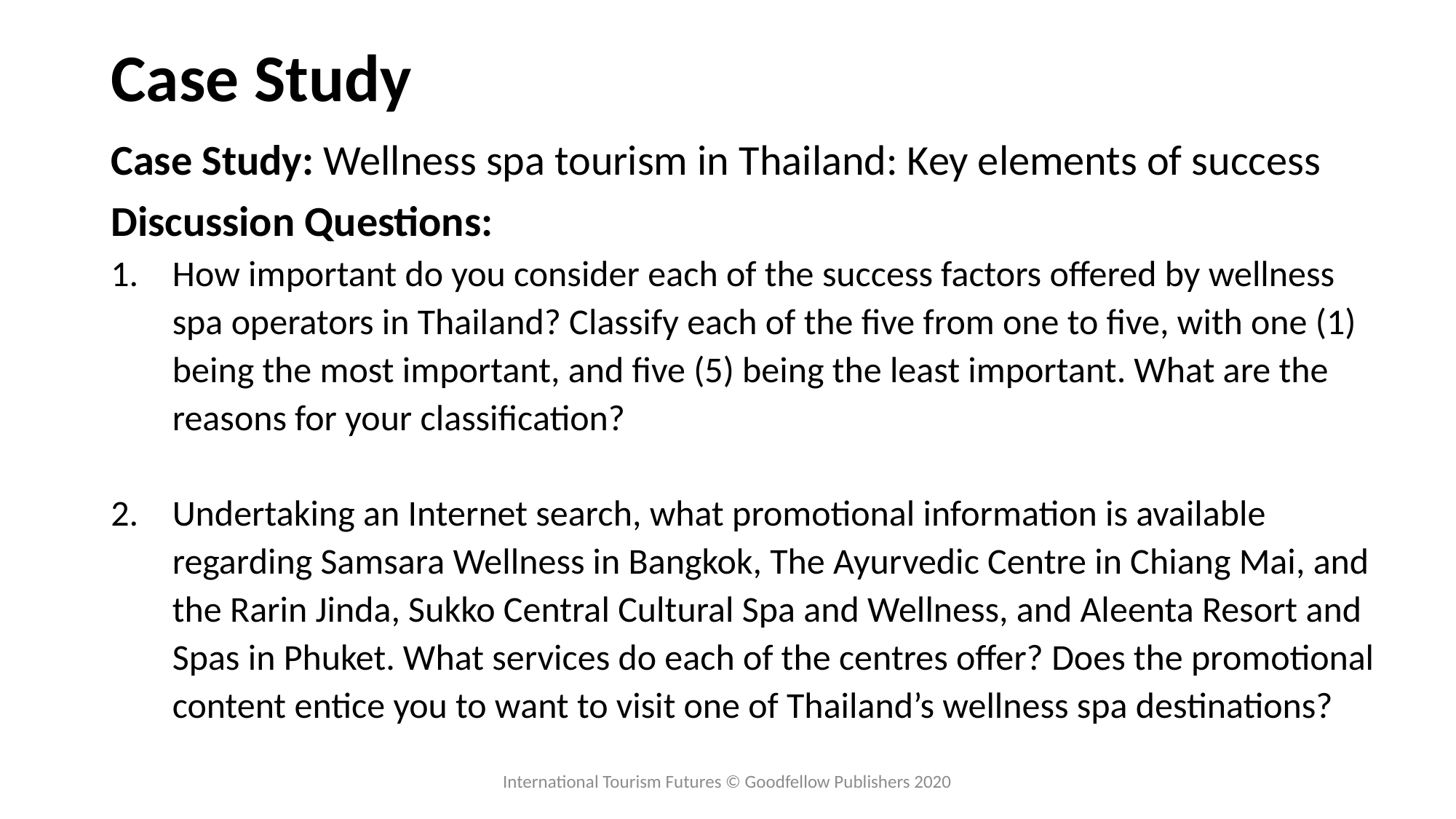

# Case Study
Case Study: Wellness spa tourism in Thailand: Key elements of success
Discussion Questions:
How important do you consider each of the success factors offered by wellness spa operators in Thailand? Classify each of the five from one to five, with one (1) being the most important, and five (5) being the least important. What are the reasons for your classification?

Undertaking an Internet search, what promotional information is available regarding Samsara Wellness in Bangkok, The Ayurvedic Centre in Chiang Mai, and the Rarin Jinda, Sukko Central Cultural Spa and Wellness, and Aleenta Resort and Spas in Phuket. What services do each of the centres offer? Does the promotional content entice you to want to visit one of Thailand’s wellness spa destinations?

International Tourism Futures © Goodfellow Publishers 2020